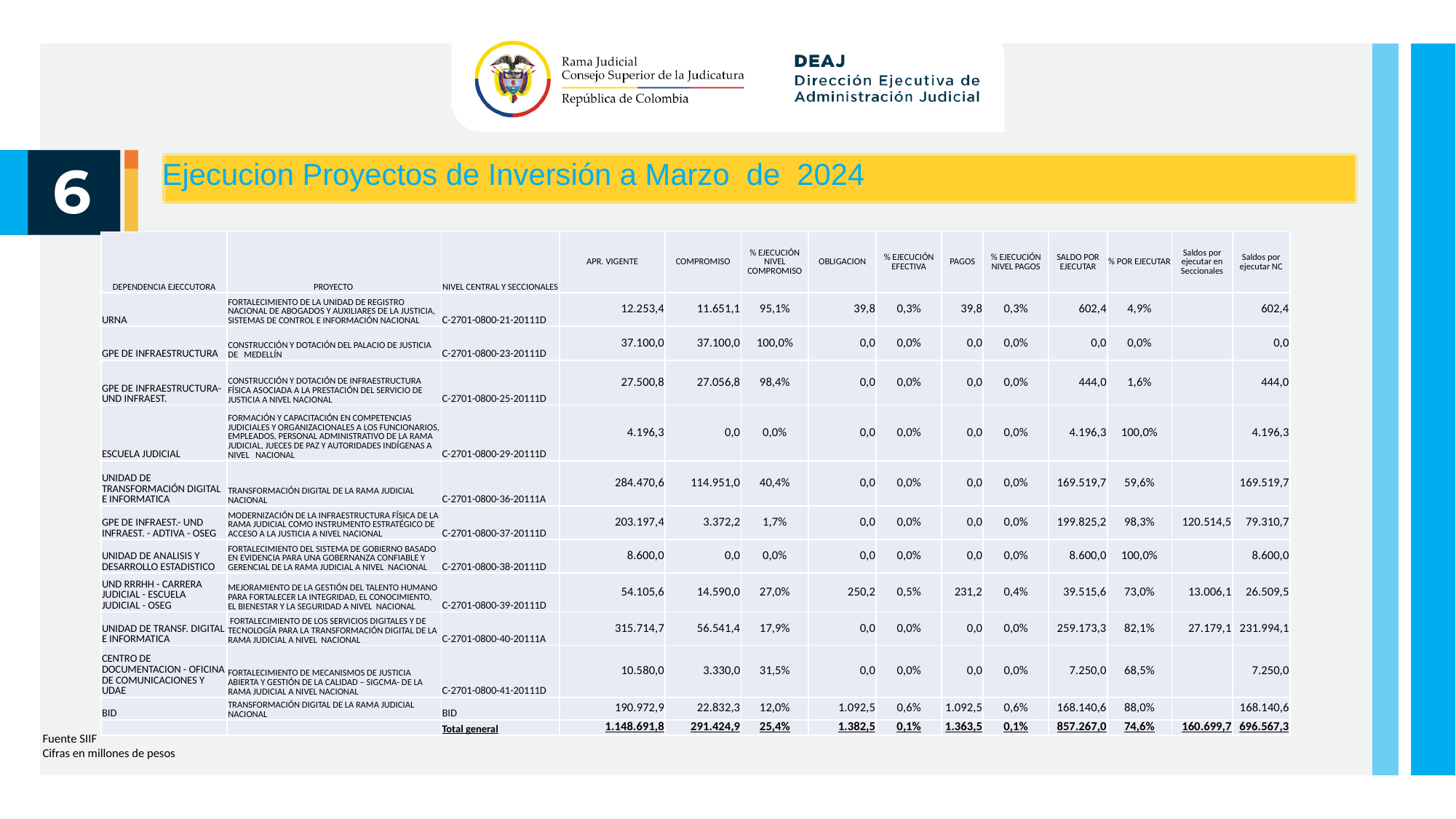

Ejecucion Proyectos de Inversión a Marzo  de  2024
6
| DEPENDENCIA EJECCUTORA | PROYECTO | NIVEL CENTRAL Y SECCIONALES | APR. VIGENTE | COMPROMISO | % EJECUCIÓN NIVEL COMPROMISO | OBLIGACION | % EJECUCIÓN EFECTIVA | PAGOS | % EJECUCIÓN NIVEL PAGOS | SALDO POR EJECUTAR | % POR EJECUTAR | Saldos por ejecutar en Seccionales | Saldos por ejecutar NC |
| --- | --- | --- | --- | --- | --- | --- | --- | --- | --- | --- | --- | --- | --- |
| URNA | FORTALECIMIENTO DE LA UNIDAD DE REGISTRO NACIONAL DE ABOGADOS Y AUXILIARES DE LA JUSTICIA, SISTEMAS DE CONTROL E INFORMACIÓN NACIONAL | C-2701-0800-21-20111D | 12.253,4 | 11.651,1 | 95,1% | 39,8 | 0,3% | 39,8 | 0,3% | 602,4 | 4,9% |  | 602,4 |
| GPE DE INFRAESTRUCTURA | CONSTRUCCIÓN Y DOTACIÓN DEL PALACIO DE JUSTICIA DE MEDELLÍN | C-2701-0800-23-20111D | 37.100,0 | 37.100,0 | 100,0% | 0,0 | 0,0% | 0,0 | 0,0% | 0,0 | 0,0% |  | 0,0 |
| GPE DE INFRAESTRUCTURA- UND INFRAEST. | CONSTRUCCIÓN Y DOTACIÓN DE INFRAESTRUCTURA FÍSICA ASOCIADA A LA PRESTACIÓN DEL SERVICIO DE JUSTICIA A NIVEL NACIONAL | C-2701-0800-25-20111D | 27.500,8 | 27.056,8 | 98,4% | 0,0 | 0,0% | 0,0 | 0,0% | 444,0 | 1,6% |  | 444,0 |
| ESCUELA JUDICIAL | FORMACIÓN Y CAPACITACIÓN EN COMPETENCIAS JUDICIALES Y ORGANIZACIONALES A LOS FUNCIONARIOS, EMPLEADOS, PERSONAL ADMINISTRATIVO DE LA RAMA JUDICIAL, JUECES DE PAZ Y AUTORIDADES INDÍGENAS A NIVEL NACIONAL | C-2701-0800-29-20111D | 4.196,3 | 0,0 | 0,0% | 0,0 | 0,0% | 0,0 | 0,0% | 4.196,3 | 100,0% |  | 4.196,3 |
| UNIDAD DE TRANSFORMACIÓN DIGITAL E INFORMATICA | TRANSFORMACIÓN DIGITAL DE LA RAMA JUDICIAL NACIONAL | C-2701-0800-36-20111A | 284.470,6 | 114.951,0 | 40,4% | 0,0 | 0,0% | 0,0 | 0,0% | 169.519,7 | 59,6% |  | 169.519,7 |
| GPE DE INFRAEST.- UND INFRAEST. - ADTIVA - OSEG | MODERNIZACIÓN DE LA INFRAESTRUCTURA FÍSICA DE LA RAMA JUDICIAL COMO INSTRUMENTO ESTRATÉGICO DE ACCESO A LA JUSTICIA A NIVEL NACIONAL | C-2701-0800-37-20111D | 203.197,4 | 3.372,2 | 1,7% | 0,0 | 0,0% | 0,0 | 0,0% | 199.825,2 | 98,3% | 120.514,5 | 79.310,7 |
| UNIDAD DE ANALISIS Y DESARROLLO ESTADISTICO | FORTALECIMIENTO DEL SISTEMA DE GOBIERNO BASADO EN EVIDENCIA PARA UNA GOBERNANZA CONFIABLE Y GERENCIAL DE LA RAMA JUDICIAL A NIVEL NACIONAL | C-2701-0800-38-20111D | 8.600,0 | 0,0 | 0,0% | 0,0 | 0,0% | 0,0 | 0,0% | 8.600,0 | 100,0% |  | 8.600,0 |
| UND RRRHH - CARRERA JUDICIAL - ESCUELA JUDICIAL - OSEG | MEJORAMIENTO DE LA GESTIÓN DEL TALENTO HUMANO PARA FORTALECER LA INTEGRIDAD, EL CONOCIMIENTO, EL BIENESTAR Y LA SEGURIDAD A NIVEL NACIONAL | C-2701-0800-39-20111D | 54.105,6 | 14.590,0 | 27,0% | 250,2 | 0,5% | 231,2 | 0,4% | 39.515,6 | 73,0% | 13.006,1 | 26.509,5 |
| UNIDAD DE TRANSF. DIGITAL E INFORMATICA | FORTALECIMIENTO DE LOS SERVICIOS DIGITALES Y DE TECNOLOGÍA PARA LA TRANSFORMACIÓN DIGITAL DE LA RAMA JUDICIAL A NIVEL NACIONAL | C-2701-0800-40-20111A | 315.714,7 | 56.541,4 | 17,9% | 0,0 | 0,0% | 0,0 | 0,0% | 259.173,3 | 82,1% | 27.179,1 | 231.994,1 |
| CENTRO DE DOCUMENTACION - OFICINA DE COMUNICACIONES Y UDAE | FORTALECIMIENTO DE MECANISMOS DE JUSTICIA ABIERTA Y GESTIÓN DE LA CALIDAD – SIGCMA- DE LA RAMA JUDICIAL A NIVEL NACIONAL | C-2701-0800-41-20111D | 10.580,0 | 3.330,0 | 31,5% | 0,0 | 0,0% | 0,0 | 0,0% | 7.250,0 | 68,5% |  | 7.250,0 |
| BID | TRANSFORMACIÓN DIGITAL DE LA RAMA JUDICIAL NACIONAL | BID | 190.972,9 | 22.832,3 | 12,0% | 1.092,5 | 0,6% | 1.092,5 | 0,6% | 168.140,6 | 88,0% |  | 168.140,6 |
|  |  | Total general | 1.148.691,8 | 291.424,9 | 25,4% | 1.382,5 | 0,1% | 1.363,5 | 0,1% | 857.267,0 | 74,6% | 160.699,7 | 696.567,3 |
Fuente SIIF
Cifras en millones de pesos

Unidad de Presupuesto / Ejecución Presupuestal